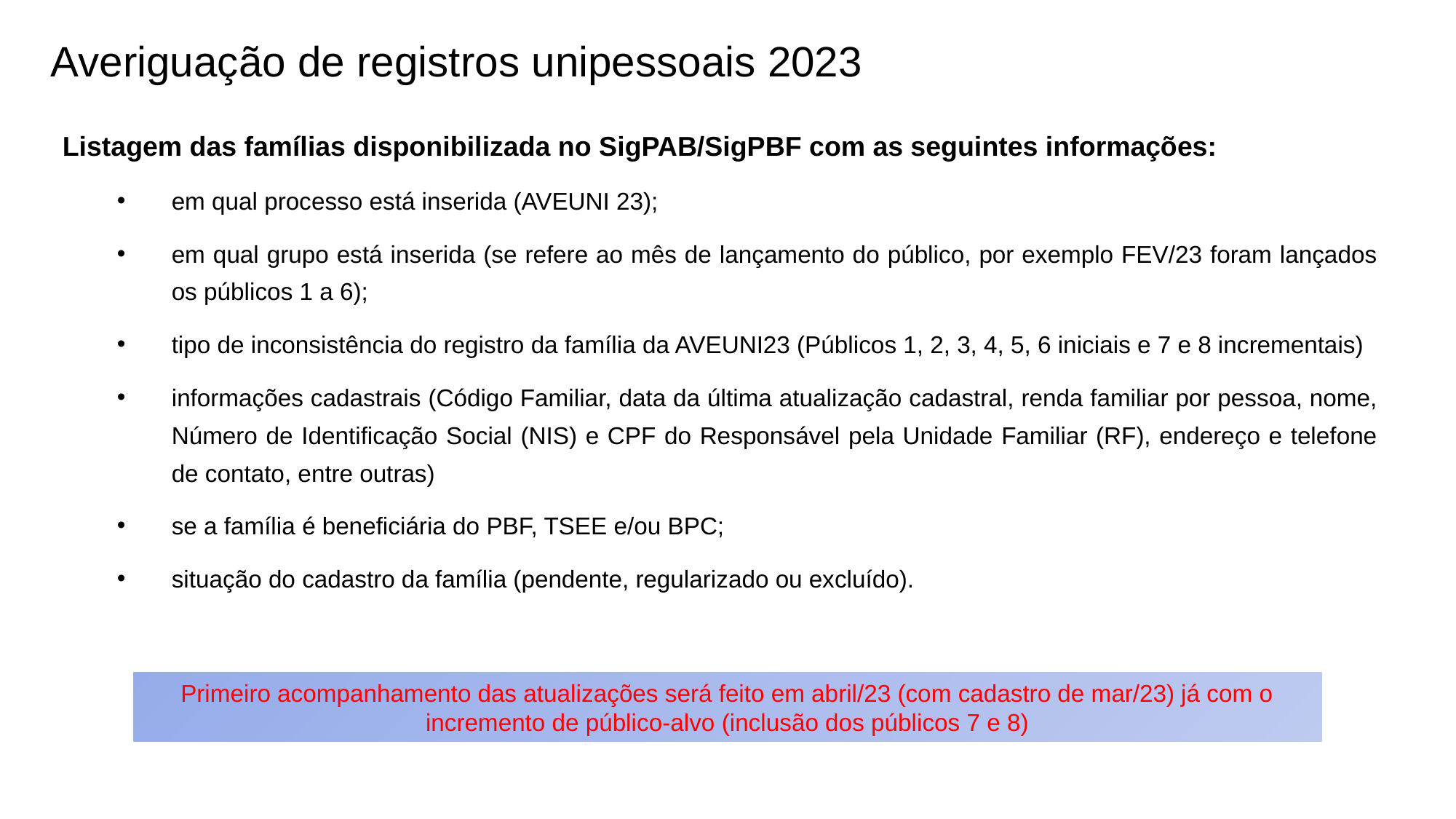

Averiguação de registros unipessoais 2023
Listagem das famílias disponibilizada no SigPAB/SigPBF com as seguintes informações:
em qual processo está inserida (AVEUNI 23);
em qual grupo está inserida (se refere ao mês de lançamento do público, por exemplo FEV/23 foram lançados os públicos 1 a 6);
tipo de inconsistência do registro da família da AVEUNI23 (Públicos 1, 2, 3, 4, 5, 6 iniciais e 7 e 8 incrementais)
informações cadastrais (Código Familiar, data da última atualização cadastral, renda familiar por pessoa, nome, Número de Identificação Social (NIS) e CPF do Responsável pela Unidade Familiar (RF), endereço e telefone de contato, entre outras)
se a família é beneficiária do PBF, TSEE e/ou BPC;
situação do cadastro da família (pendente, regularizado ou excluído).

Primeiro acompanhamento das atualizações será feito em abril/23 (com cadastro de mar/23) já com o incremento de público-alvo (inclusão dos públicos 7 e 8)